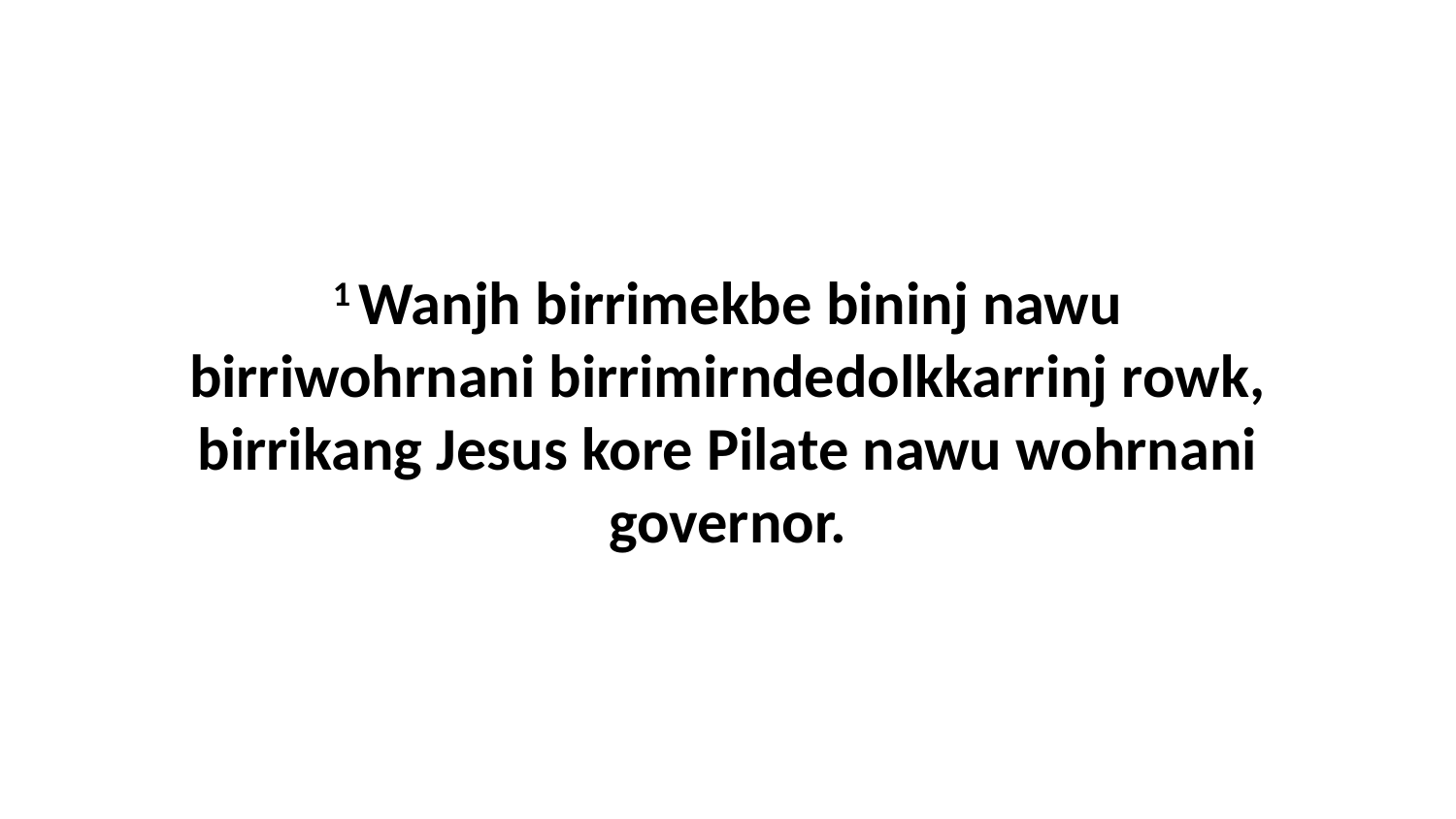

1 Wanjh birrimekbe bininj nawu birriwohrnani birrimirndedolkkarrinj rowk, birrikang Jesus kore Pilate nawu wohrnani governor.